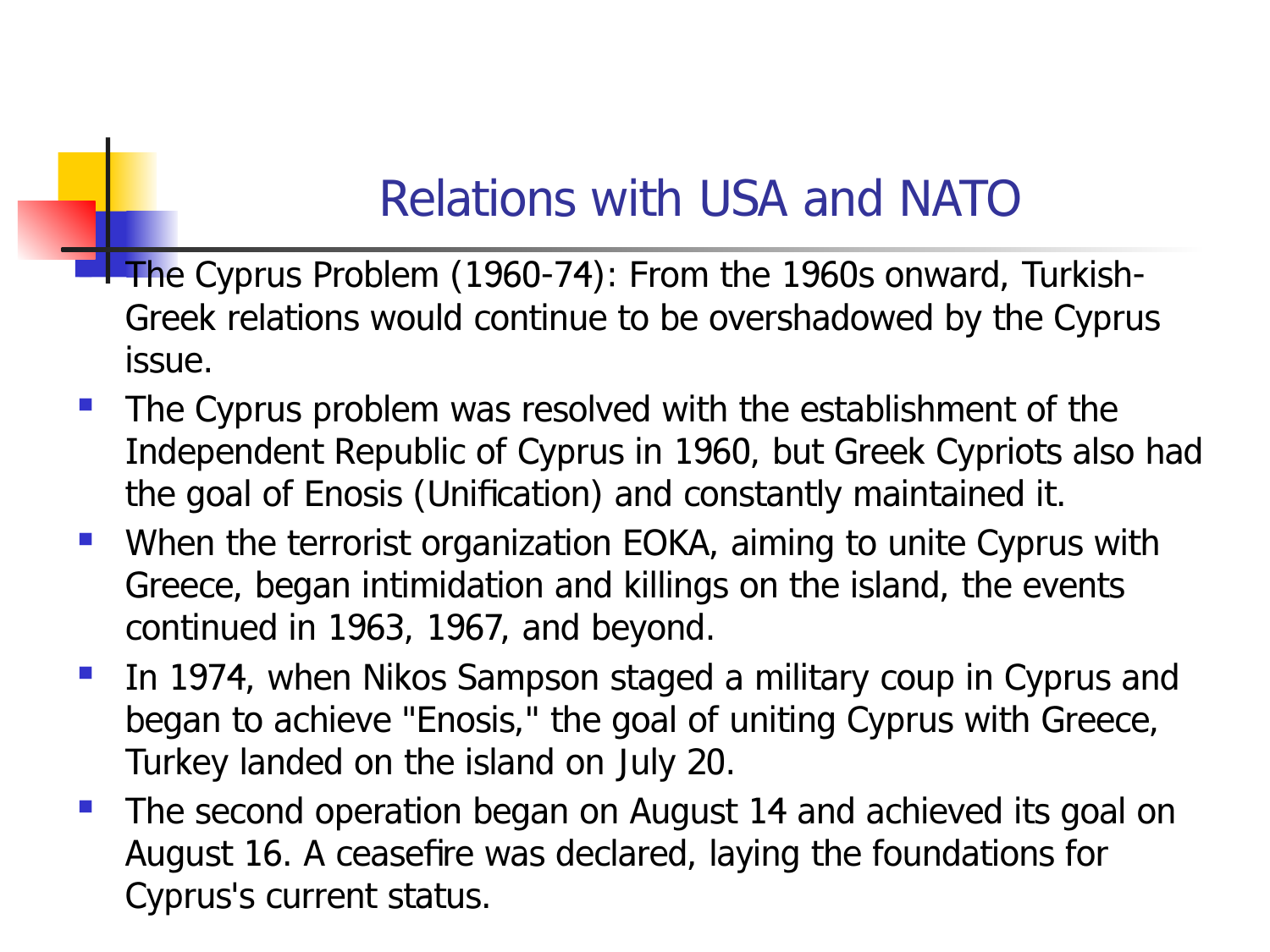

# Relations with USA and NATO
The Cyprus Problem (1960-74): From the 1960s onward, Turkish-Greek relations would continue to be overshadowed by the Cyprus issue.
The Cyprus problem was resolved with the establishment of the Independent Republic of Cyprus in 1960, but Greek Cypriots also had the goal of Enosis (Unification) and constantly maintained it.
When the terrorist organization EOKA, aiming to unite Cyprus with Greece, began intimidation and killings on the island, the events continued in 1963, 1967, and beyond.
In 1974, when Nikos Sampson staged a military coup in Cyprus and began to achieve "Enosis," the goal of uniting Cyprus with Greece, Turkey landed on the island on July 20.
The second operation began on August 14 and achieved its goal on August 16. A ceasefire was declared, laying the foundations for Cyprus's current status.